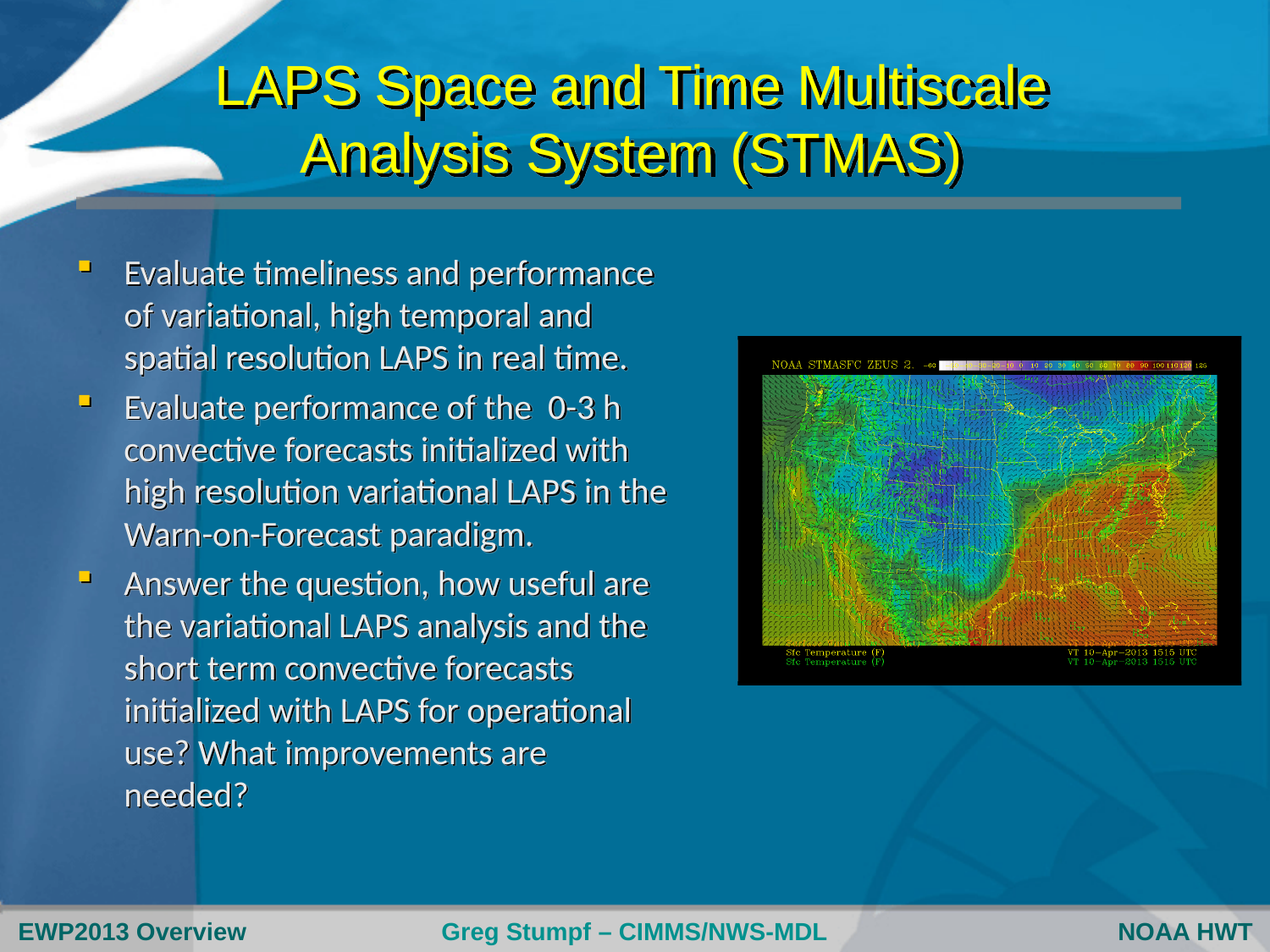

# LAPS Space and Time Multiscale Analysis System (STMAS)
Evaluate timeliness and performance of variational, high temporal and spatial resolution LAPS in real time.
Evaluate performance of the  0-3 h convective forecasts initialized with high resolution variational LAPS in the Warn-on-Forecast paradigm.
Answer the question, how useful are the variational LAPS analysis and the short term convective forecasts initialized with LAPS for operational use? What improvements are needed?